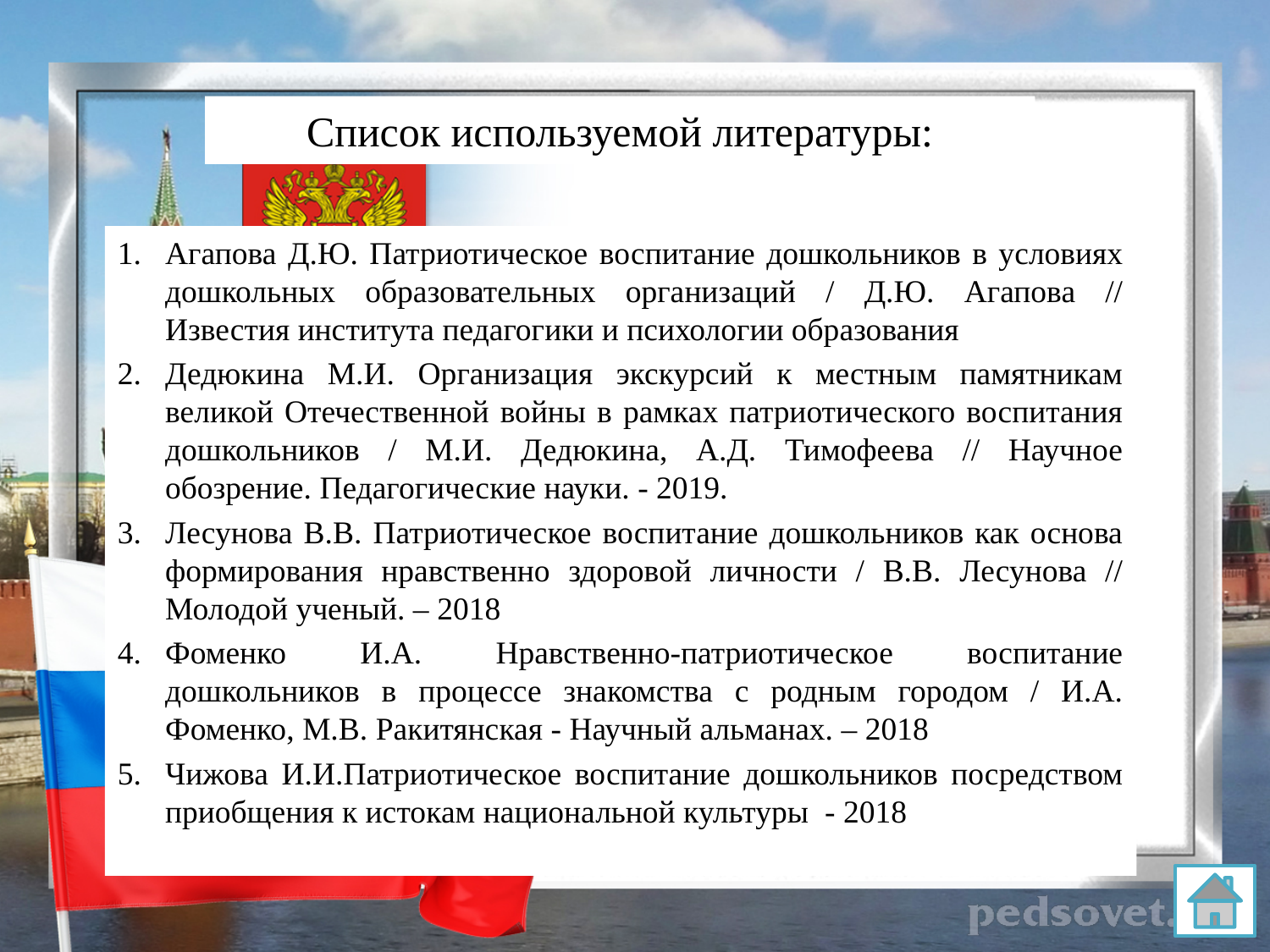

# Список используемой литературы:
Агапова Д.Ю. Патриотическое воспитание дошкольников в условиях дошкольных образовательных организаций / Д.Ю. Агапова // Известия института педагогики и психологии образования
Дедюкина М.И. Организация экскурсий к местным памятникам великой Отечественной войны в рамках патриотического воспитания дошкольников / М.И. Дедюкина, А.Д. Тимофеева // Научное обозрение. Педагогические науки. - 2019.
Лесунова В.В. Патриотическое воспитание дошкольников как основа формирования нравственно здоровой личности / В.В. Лесунова // Молодой ученый. – 2018
Фоменко И.А. Нравственно-патриотическое воспитание дошкольников в процессе знакомства с родным городом / И.А. Фоменко, М.В. Ракитянская - Научный альманах. – 2018
Чижова И.И.Патриотическое воспитание дошкольников посредством приобщения к истокам национальной культуры  - 2018